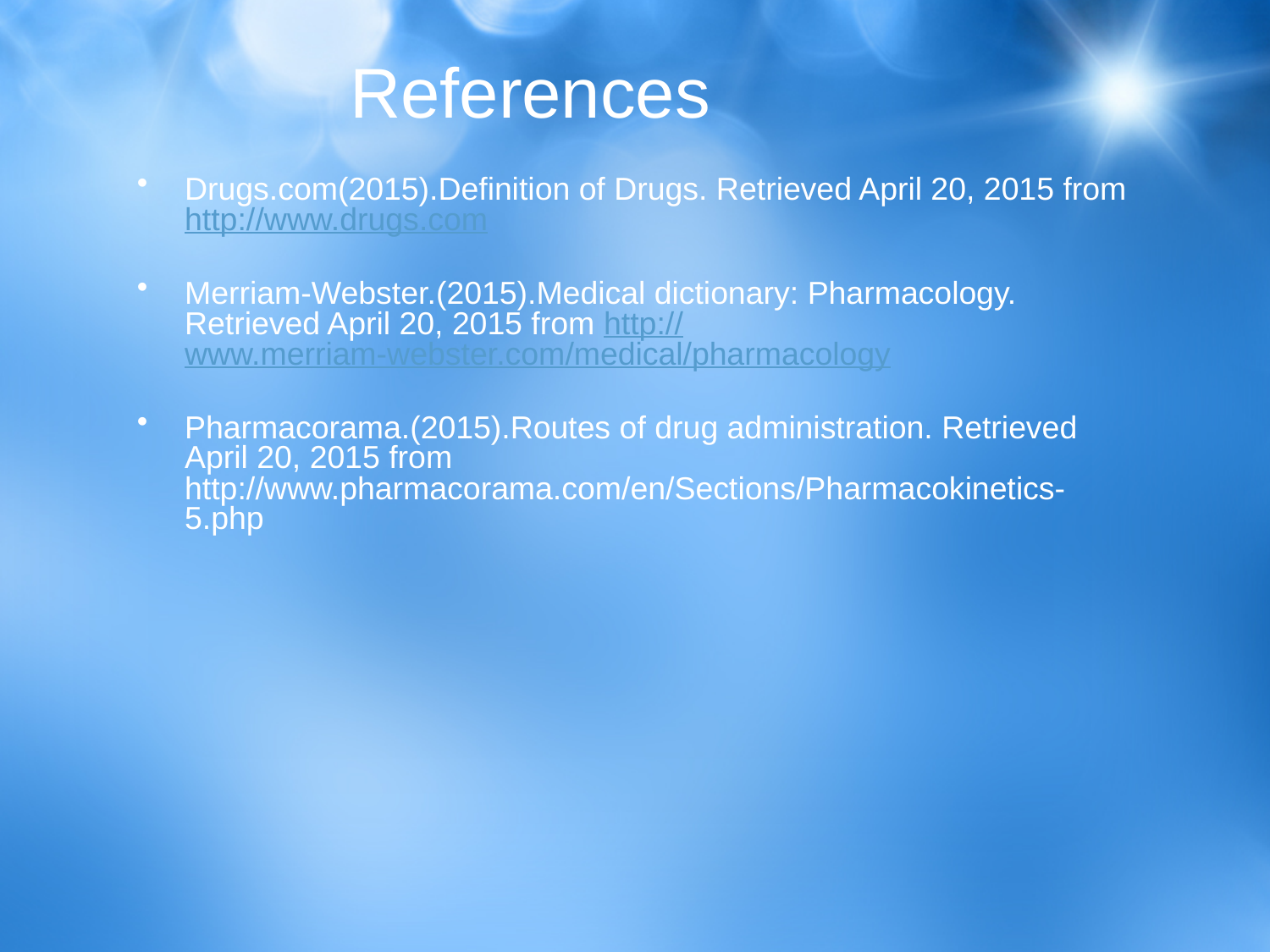

# References
Drugs.com(2015).Definition of Drugs. Retrieved April 20, 2015 from http://www.drugs.com

Merriam-Webster.(2015).Medical dictionary: Pharmacology. Retrieved April 20, 2015 from http://www.merriam-webster.com/medical/pharmacology

Pharmacorama.(2015).Routes of drug administration. Retrieved April 20, 2015 from http://www.pharmacorama.com/en/Sections/Pharmacokinetics-5.php